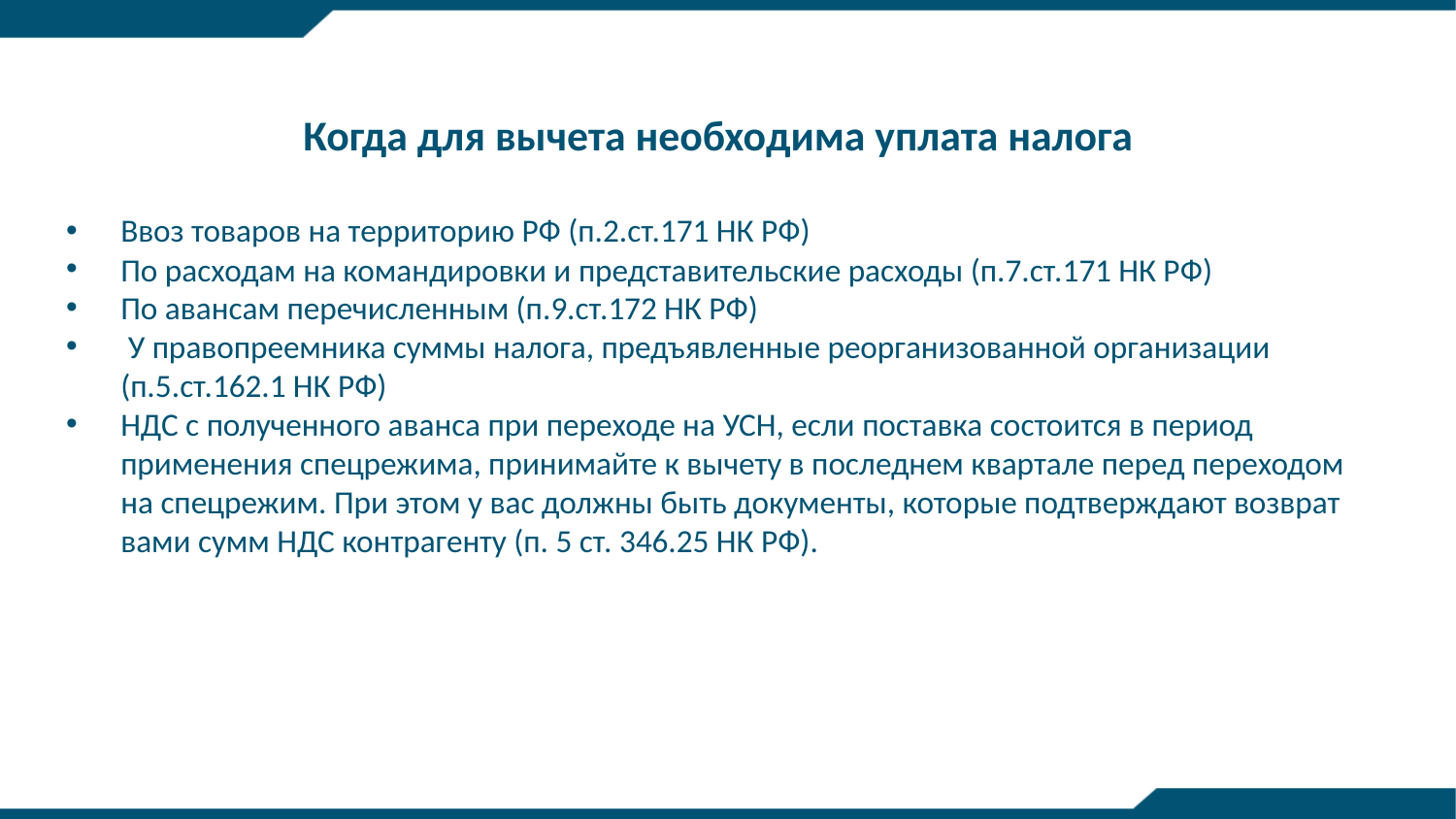

# Когда для вычета необходима уплата налога
Ввоз товаров на территорию РФ (п.2.ст.171 НК РФ)
По расходам на командировки и представительские расходы (п.7.ст.171 НК РФ)
По авансам перечисленным (п.9.ст.172 НК РФ)
 У правопреемника суммы налога, предъявленные реорганизованной организации (п.5.ст.162.1 НК РФ)
НДС с полученного аванса при переходе на УСН, если поставка состоится в период применения спецрежима, принимайте к вычету в последнем квартале перед переходом на спецрежим. При этом у вас должны быть документы, которые подтверждают возврат вами сумм НДС контрагенту (п. 5 ст. 346.25 НК РФ).